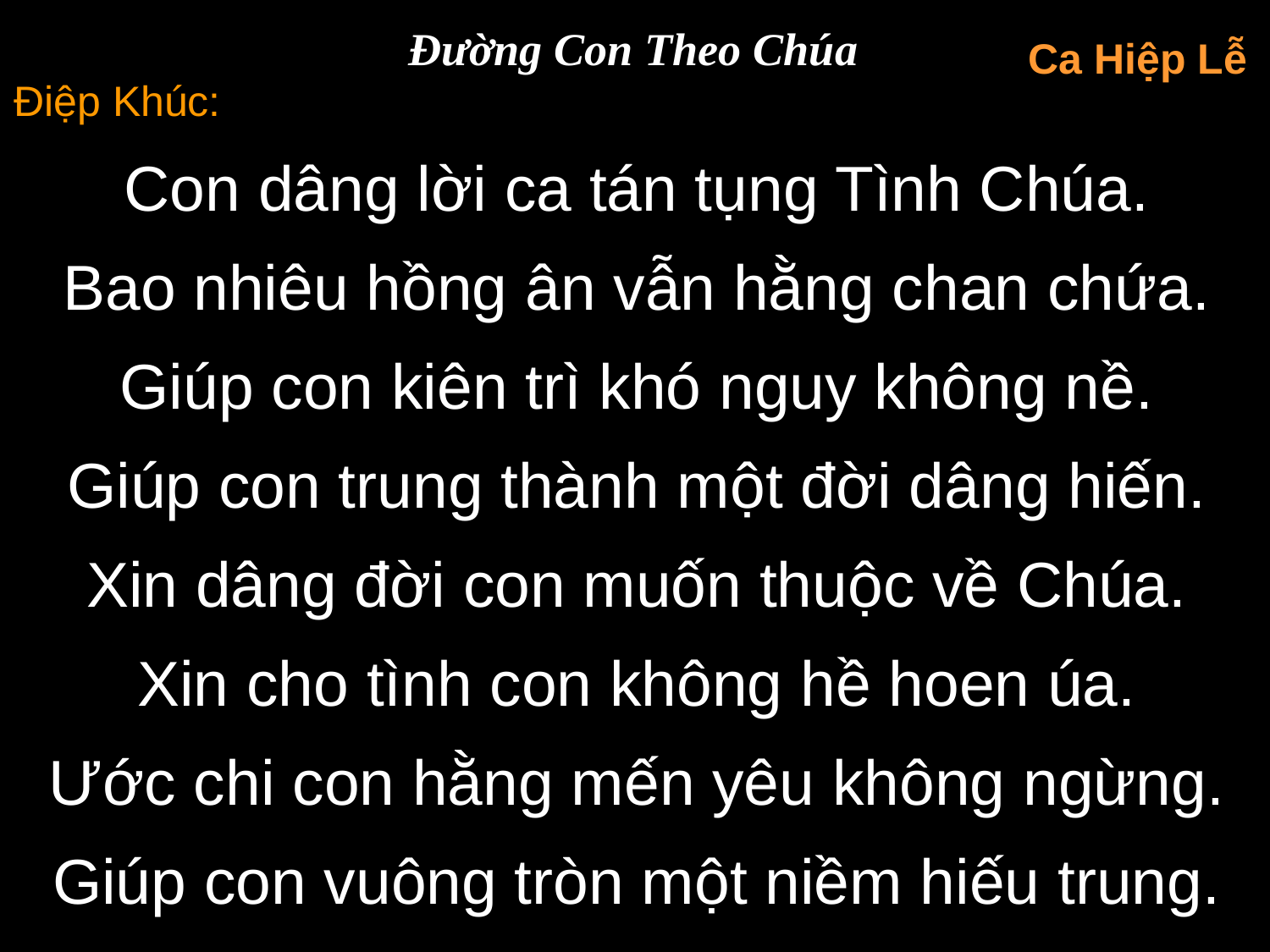

Đường Con Theo Chúa
Ca Hiệp Lễ
Điệp Khúc:
Con dâng lời ca tán tụng Tình Chúa.
Bao nhiêu hồng ân vẫn hằng chan chứa.
Giúp con kiên trì khó nguy không nề.
Giúp con trung thành một đời dâng hiến.
Xin dâng đời con muốn thuộc về Chúa.
Xin cho tình con không hề hoen úa.
Ước chi con hằng mến yêu không ngừng. Giúp con vuông tròn một niềm hiếu trung.